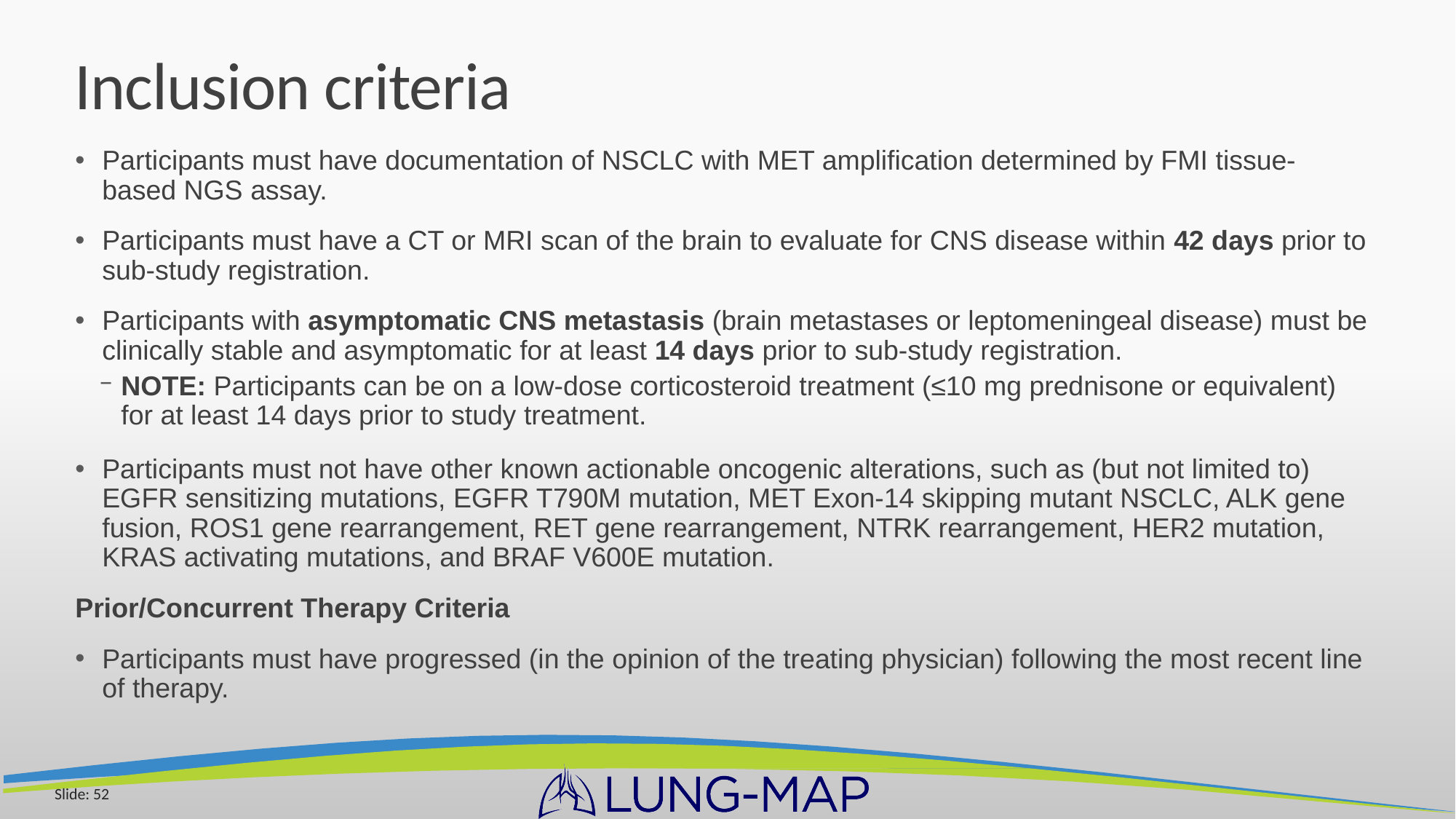

# Inclusion criteria
Participants must have documentation of NSCLC with MET amplification determined by FMI tissue-based NGS assay.
Participants must have a CT or MRI scan of the brain to evaluate for CNS disease within 42 days prior to sub-study registration.
Participants with asymptomatic CNS metastasis (brain metastases or leptomeningeal disease) must be clinically stable and asymptomatic for at least 14 days prior to sub-study registration.
NOTE: Participants can be on a low-dose corticosteroid treatment (≤10 mg prednisone or equivalent) for at least 14 days prior to study treatment.
Participants must not have other known actionable oncogenic alterations, such as (but not limited to) EGFR sensitizing mutations, EGFR T790M mutation, MET Exon-14 skipping mutant NSCLC, ALK gene fusion, ROS1 gene rearrangement, RET gene rearrangement, NTRK rearrangement, HER2 mutation, KRAS activating mutations, and BRAF V600E mutation.
Prior/Concurrent Therapy Criteria
Participants must have progressed (in the opinion of the treating physician) following the most recent line of therapy.

Slide: 52